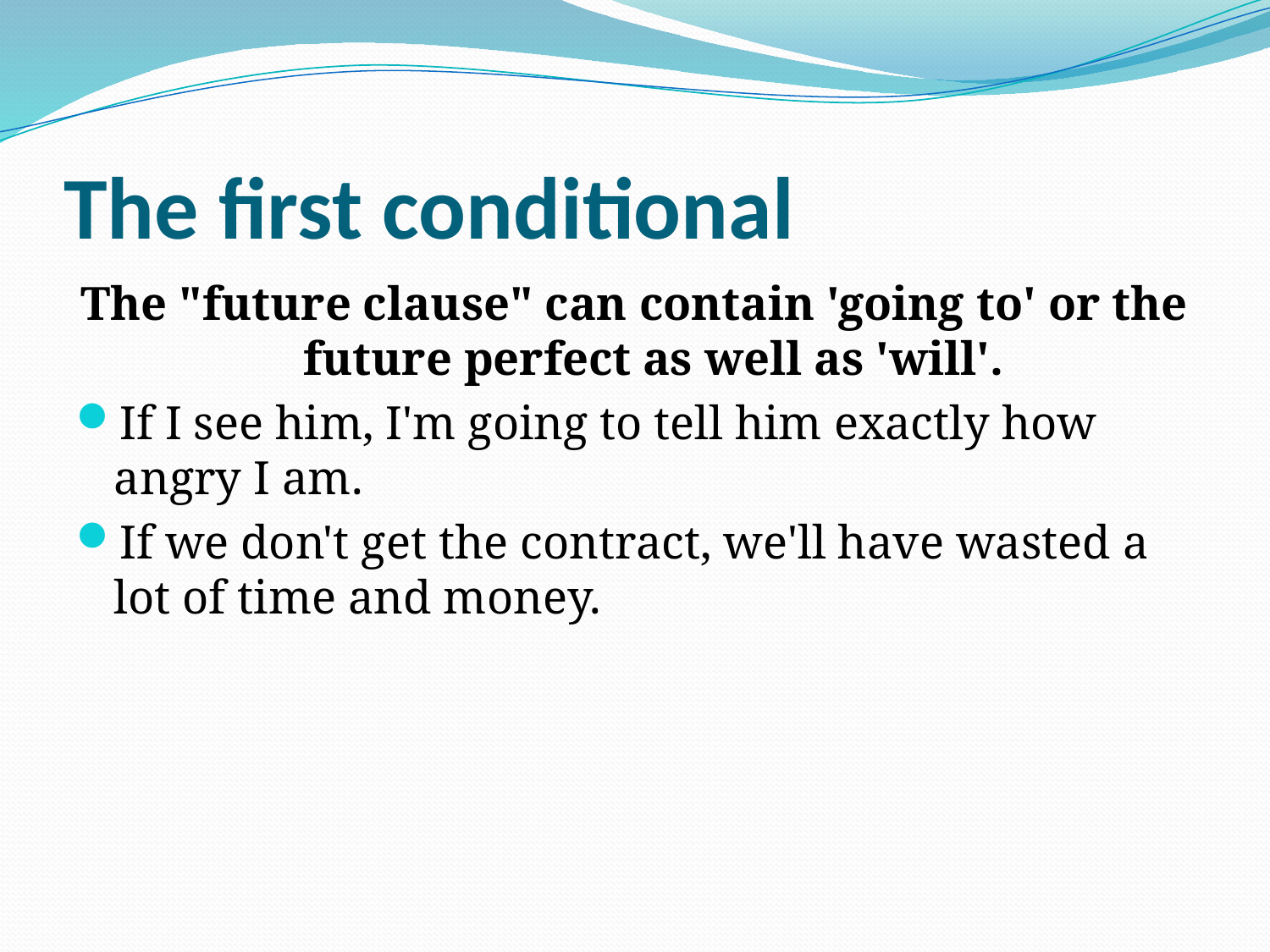

# The first conditional
The "future clause" can contain 'going to' or the future perfect as well as 'will'.
If I see him, I'm going to tell him exactly how angry I am.
If we don't get the contract, we'll have wasted a lot of time and money.